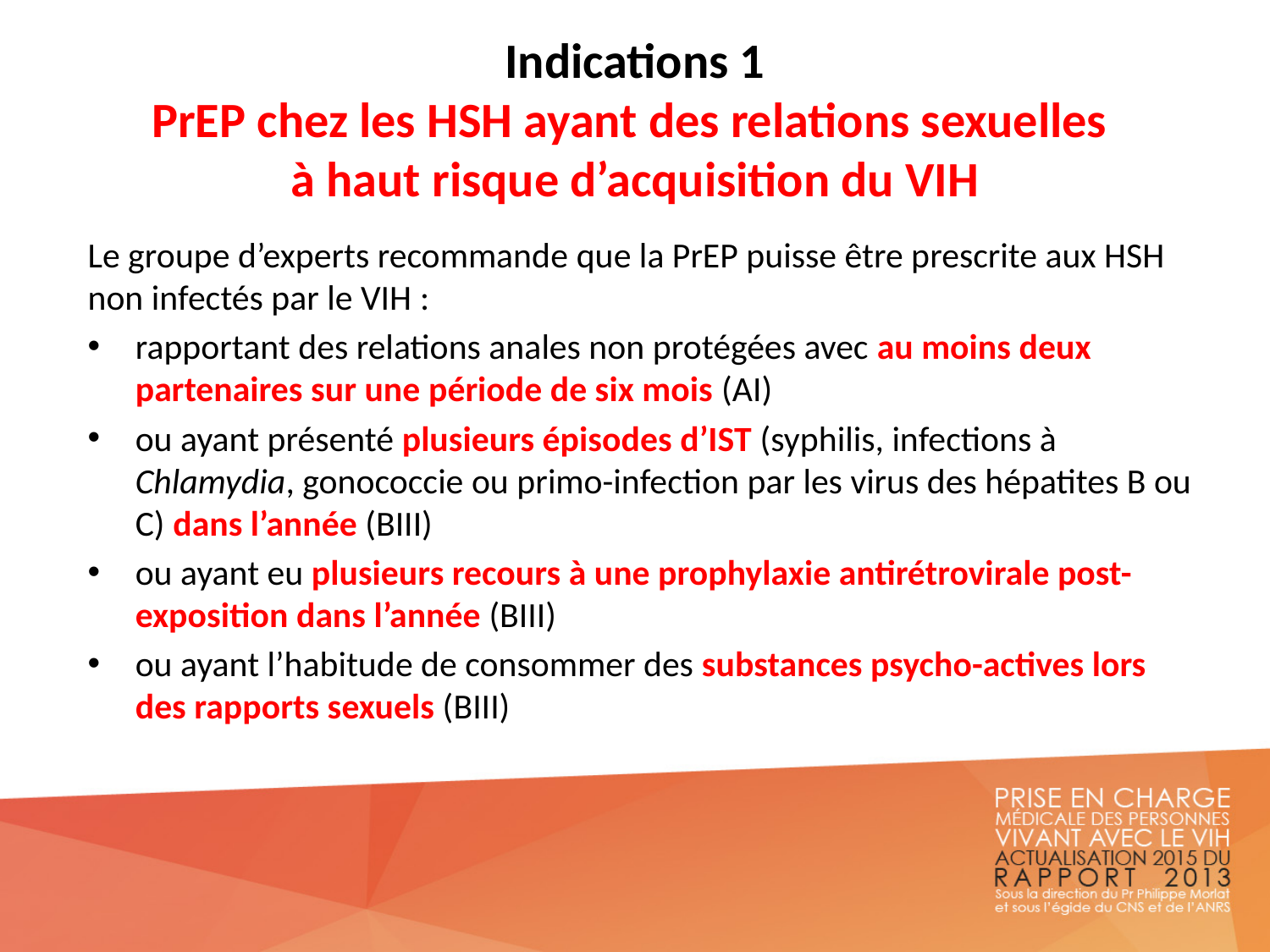

# Indications 1 PrEP chez les HSH ayant des relations sexuelles à haut risque d’acquisition du VIH
Le groupe d’experts recommande que la PrEP puisse être prescrite aux HSH non infectés par le VIH :
rapportant des relations anales non protégées avec au moins deux partenaires sur une période de six mois (AI)
ou ayant présenté plusieurs épisodes d’IST (syphilis, infections à Chlamydia, gonococcie ou primo-infection par les virus des hépatites B ou C) dans l’année (BIII)
ou ayant eu plusieurs recours à une prophylaxie antirétrovirale post-exposition dans l’année (BIII)
ou ayant l’habitude de consommer des substances psycho-actives lors des rapports sexuels (BIII)